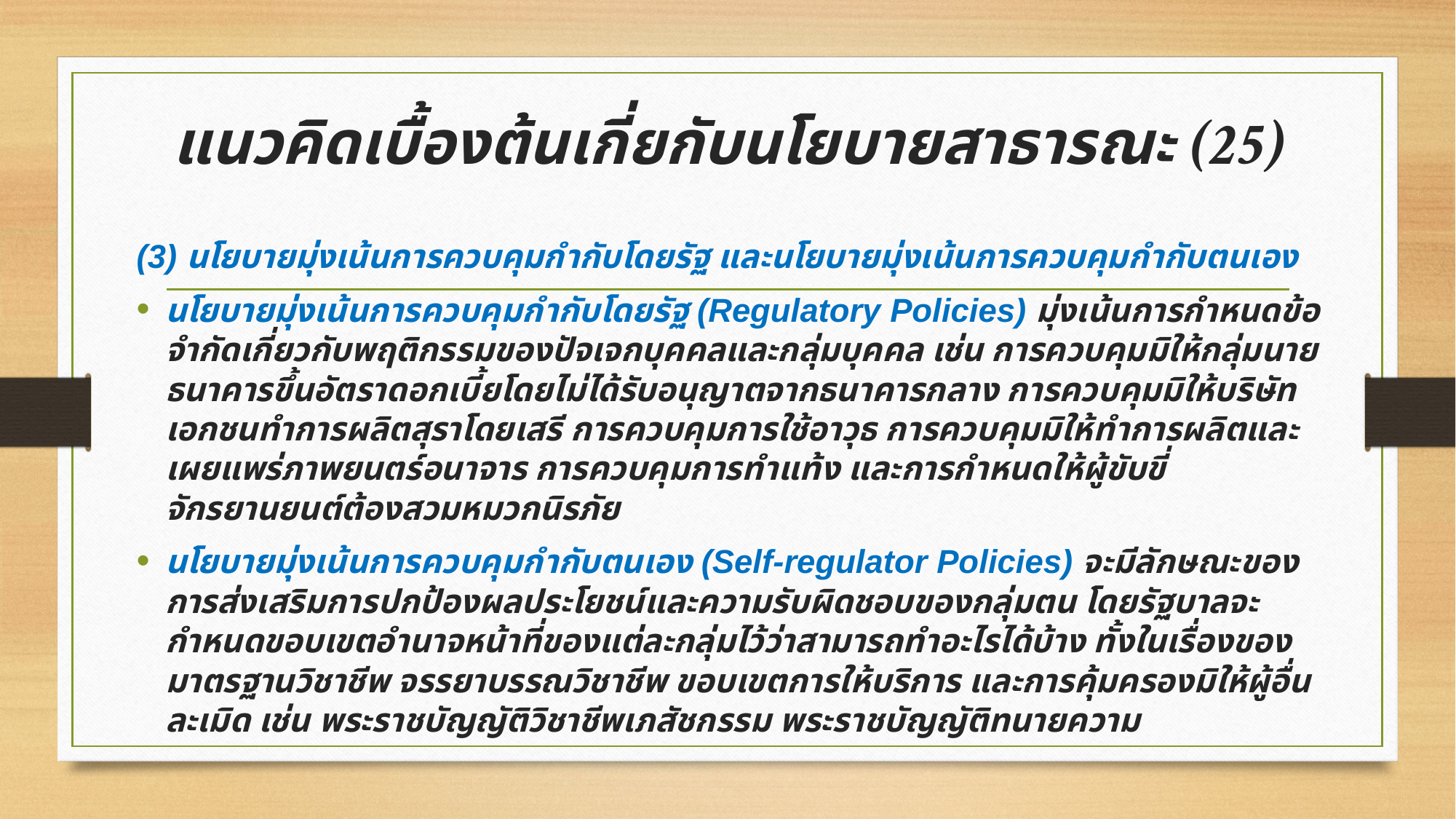

# แนวคิดเบื้องต้นเกี่ยกับนโยบายสาธารณะ (25)
(3) นโยบายมุ่งเน้นการควบคุมกำกับโดยรัฐ และนโยบายมุ่งเน้นการควบคุมกำกับตนเอง
นโยบายมุ่งเน้นการควบคุมกำกับโดยรัฐ (Regulatory Policies) มุ่งเน้นการกำหนดข้อจำกัดเกี่ยวกับพฤติกรรมของปัจเจกบุคคลและกลุ่มบุคคล เช่น การควบคุมมิให้กลุ่มนายธนาคารขึ้นอัตราดอกเบี้ยโดยไม่ได้รับอนุญาตจากธนาคารกลาง การควบคุมมิให้บริษัทเอกชนทำการผลิตสุราโดยเสรี การควบคุมการใช้อาวุธ การควบคุมมิให้ทำการผลิตและเผยแพร่ภาพยนตร์อนาจาร การควบคุมการทำแท้ง และการกำหนดให้ผู้ขับขี่จักรยานยนต์ต้องสวมหมวกนิรภัย
นโยบายมุ่งเน้นการควบคุมกำกับตนเอง (Self-regulator Policies) จะมีลักษณะของการส่งเสริมการปกป้องผลประโยชน์และความรับผิดชอบของกลุ่มตน โดยรัฐบาลจะกำหนดขอบเขตอำนาจหน้าที่ของแต่ละกลุ่มไว้ว่าสามารถทำอะไรได้บ้าง ทั้งในเรื่องของมาตรฐานวิชาชีพ จรรยาบรรณวิชาชีพ ขอบเขตการให้บริการ และการคุ้มครองมิให้ผู้อื่นละเมิด เช่น พระราชบัญญัติวิชาชีพเภสัชกรรม พระราชบัญญัติทนายความ